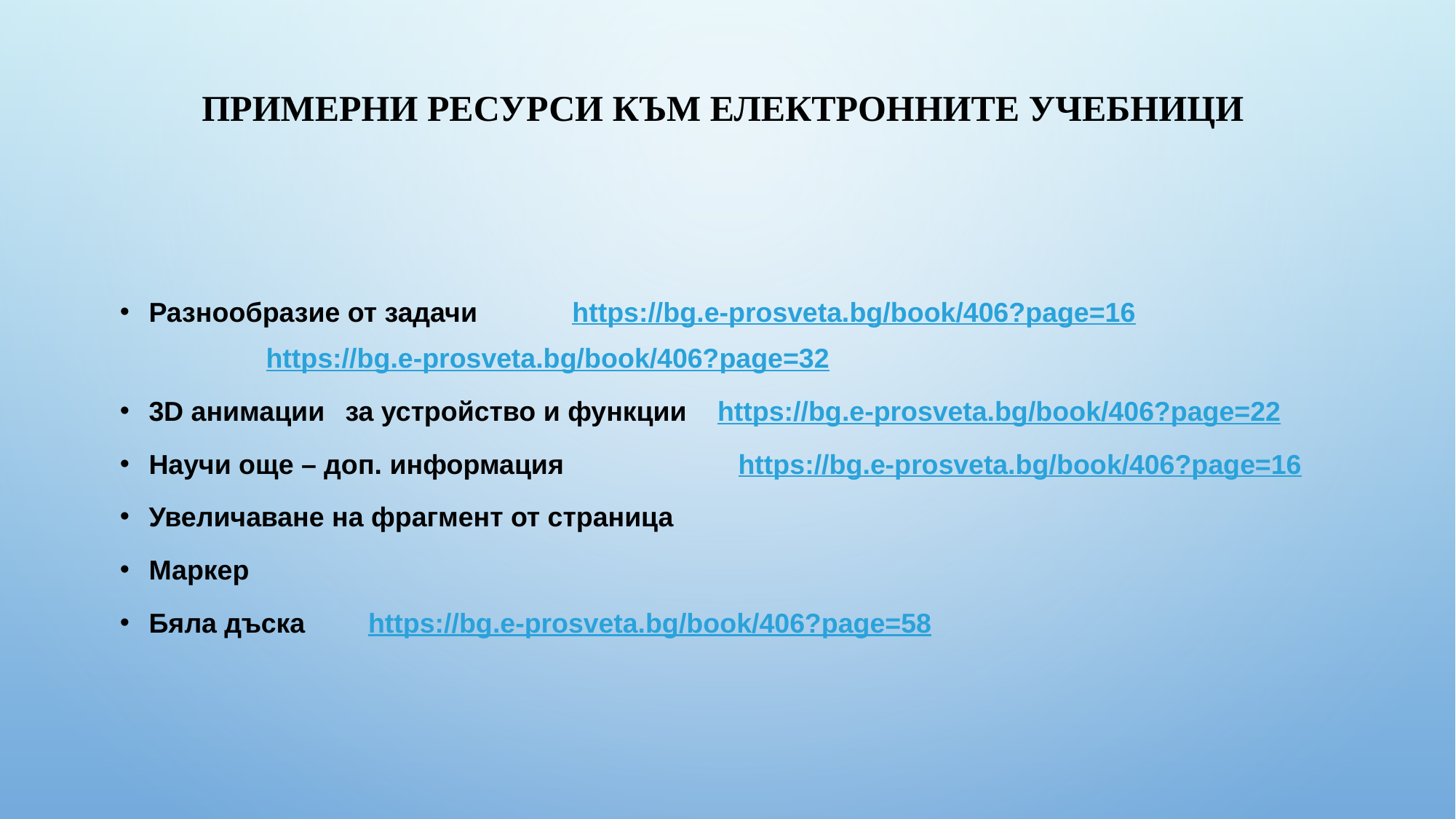

# Примерни ресурси към електронните учебници
Разнообразие от задачи   		    https://bg.e-prosveta.bg/book/406?page=16
				    https://bg.e-prosveta.bg/book/406?page=32
3D анимации	за устройство и функции    https://bg.e-prosveta.bg/book/406?page=22
Научи още – доп. информация	    	https://bg.e-prosveta.bg/book/406?page=16
Увеличаване на фрагмент от страница
Маркер
Бяла дъска				   https://bg.e-prosveta.bg/book/406?page=58